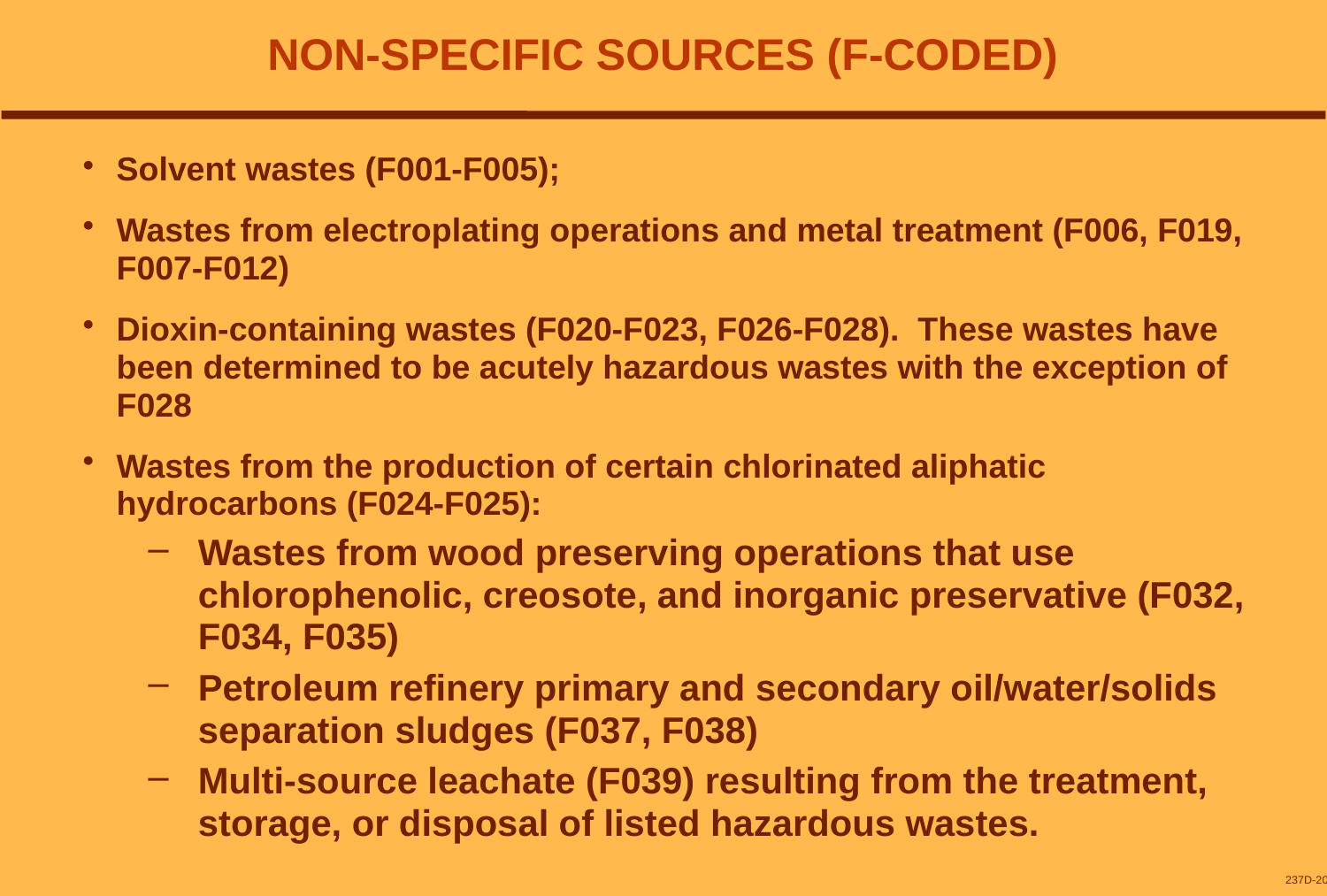

# NON-SPECIFIC SOURCES (F-CODED)
Solvent wastes (F001-F005);
Wastes from electroplating operations and metal treatment (F006, F019, F007-F012)
Dioxin-containing wastes (F020-F023, F026-F028).  These wastes have been determined to be acutely hazardous wastes with the exception of F028
Wastes from the production of certain chlorinated aliphatic hydrocarbons (F024-F025):
Wastes from wood preserving operations that use chlorophenolic, creosote, and inorganic preservative (F032, F034, F035)
Petroleum refinery primary and secondary oil/water/solids separation sludges (F037, F038)
Multi-source leachate (F039) resulting from the treatment, storage, or disposal of listed hazardous wastes.